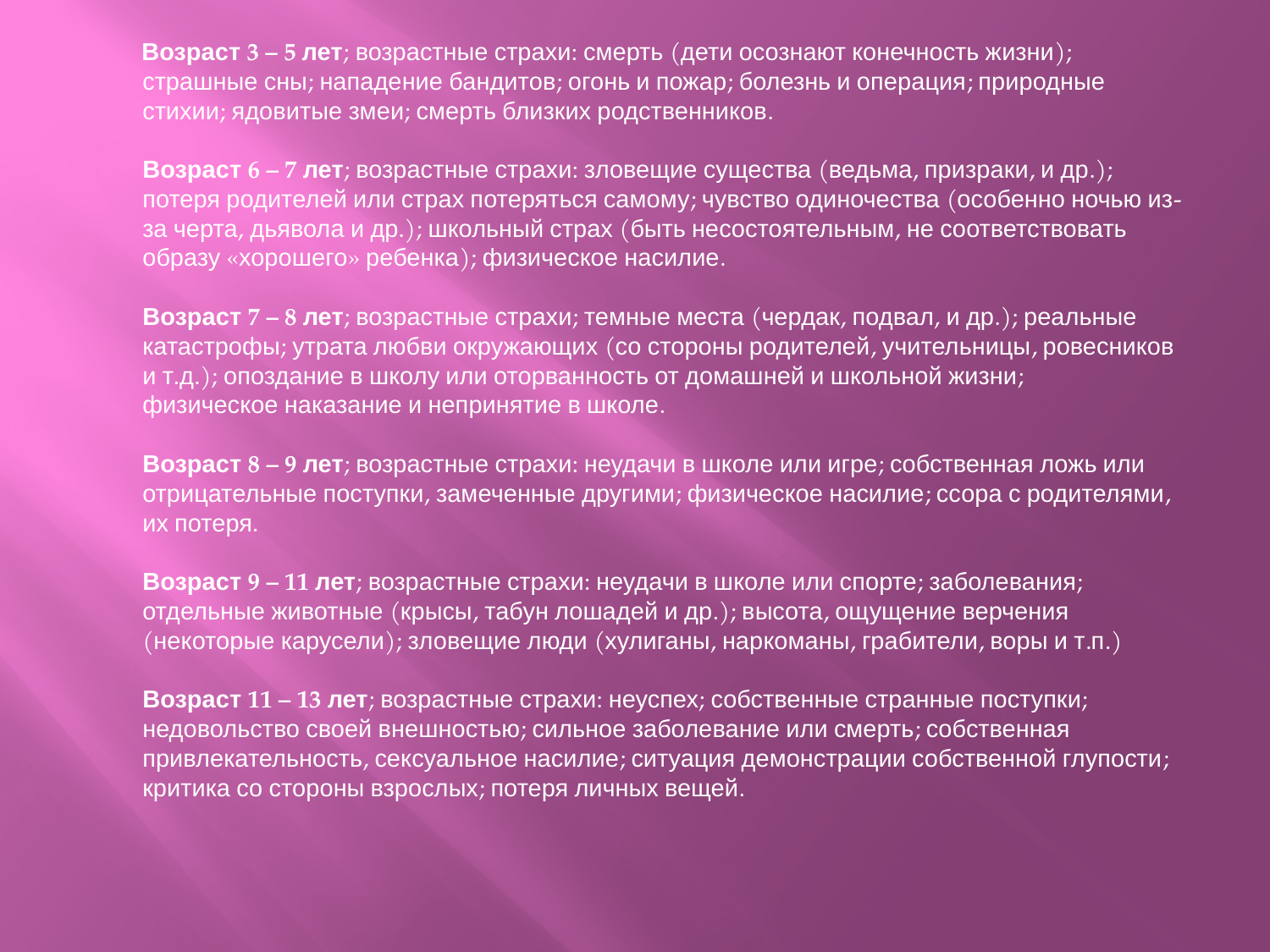

Возраст 3 – 5 лет; возрастные страхи: смерть (дети осознают конечность жизни); страшные сны; нападение бандитов; огонь и пожар; болезнь и операция; природные стихии; ядовитые змеи; смерть близких родственников.
Возраст 6 – 7 лет; возрастные страхи: зловещие существа (ведьма, призраки, и др.); потеря родителей или страх потеряться самому; чувство одиночества (особенно ночью из-за черта, дьявола и др.); школьный страх (быть несостоятельным, не соответствовать образу «хорошего» ребенка); физическое насилие.
Возраст 7 – 8 лет; возрастные страхи; темные места (чердак, подвал, и др.); реальные катастрофы; утрата любви окружающих (со стороны родителей, учительницы, ровесников и т.д.); опоздание в школу или оторванность от домашней и школьной жизни;
физическое наказание и непринятие в школе.
Возраст 8 – 9 лет; возрастные страхи: неудачи в школе или игре; собственная ложь или отрицательные поступки, замеченные другими; физическое насилие; ссора с родителями, их потеря.
Возраст 9 – 11 лет; возрастные страхи: неудачи в школе или спорте; заболевания; отдельные животные (крысы, табун лошадей и др.); высота, ощущение верчения (некоторые карусели); зловещие люди (хулиганы, наркоманы, грабители, воры и т.п.)
Возраст 11 – 13 лет; возрастные страхи: неуспех; собственные странные поступки; недовольство своей внешностью; сильное заболевание или смерть; собственная привлекательность, сексуальное насилие; ситуация демонстрации собственной глупости; критика со стороны взрослых; потеря личных вещей.

#